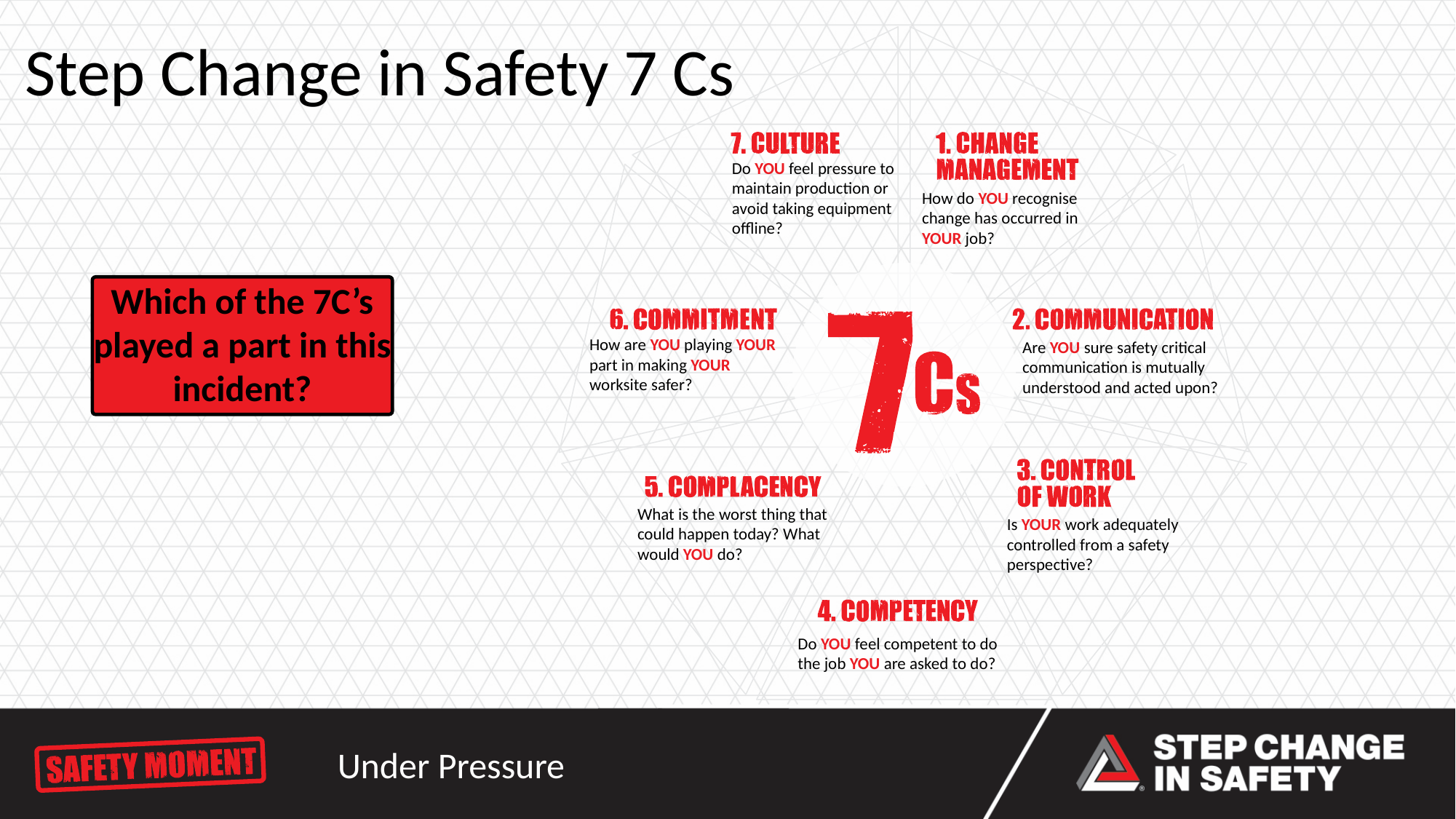

# Step Change in Safety 7 Cs

Do YOU feel pressure to maintain production or avoid taking equipment offline?

How do YOU recognise change has occurred in YOUR job?

Which of the 7C’s played a part in this incident?

How are YOU playing YOUR part in making YOUR worksite safer?
Are YOU sure safety critical communication is mutually understood and acted upon?

What is the worst thing that could happen today? What would YOU do?
Is YOUR work adequately controlled from a safety perspective?

Do YOU feel competent to do the job YOU are asked to do?

Under Pressure